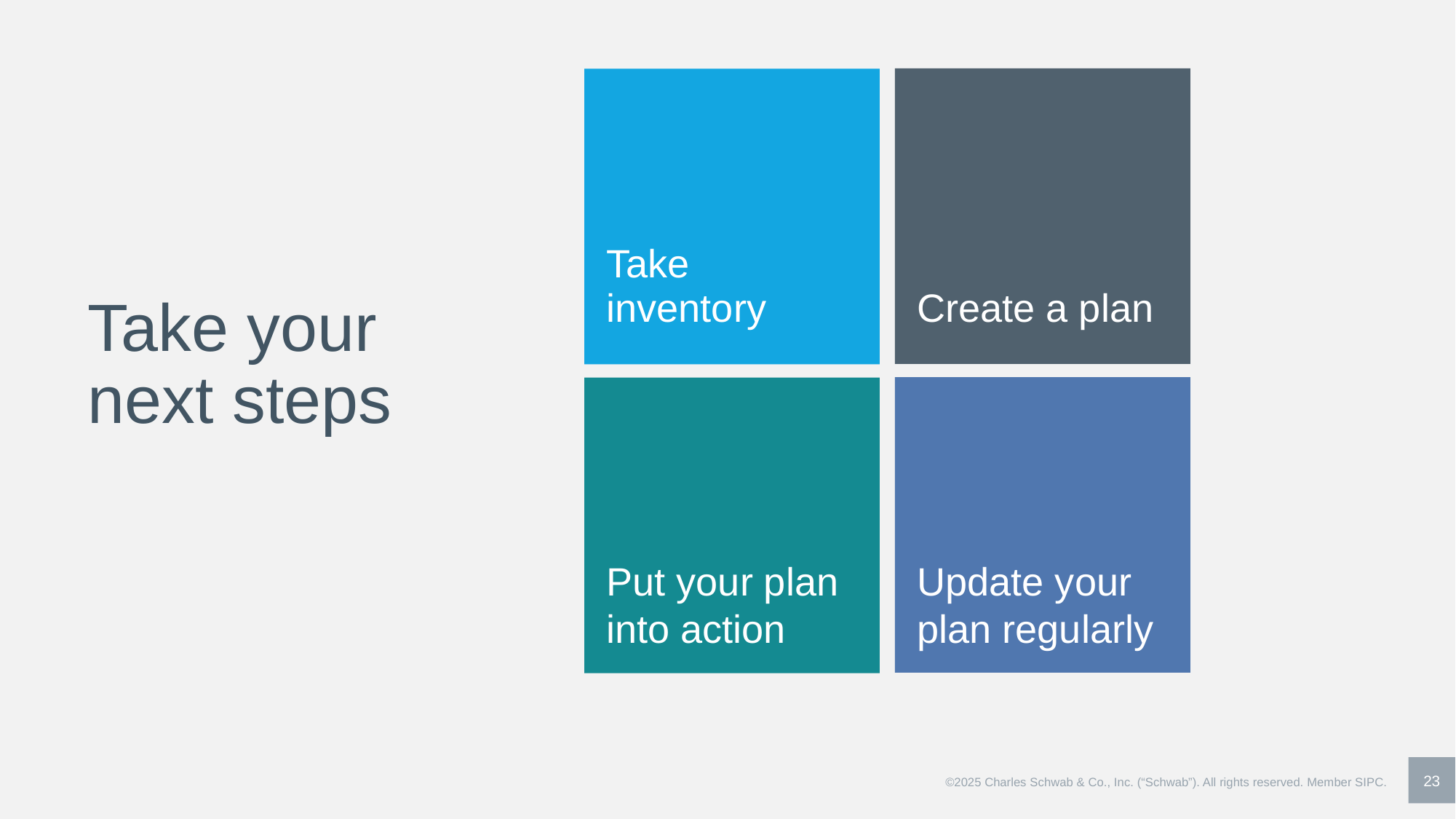

Take your
next steps
Create a plan
Take inventory
Update your plan regularly
Put your plan into action
23
©2025 Charles Schwab & Co., Inc. (“Schwab”). All rights reserved. Member SIPC.